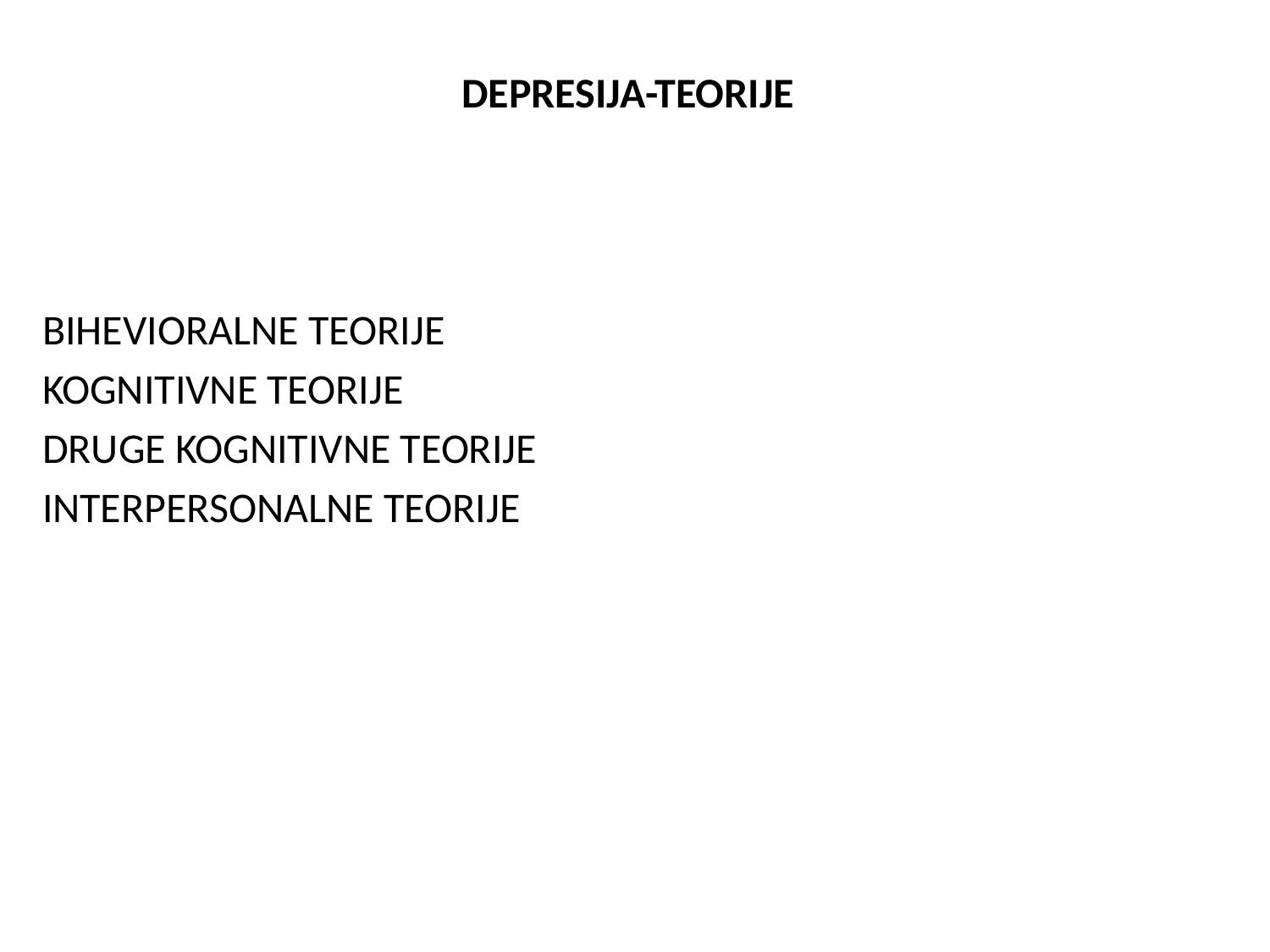

DEPRESIJA-TEORIJE

BIHEVIORALNE TEORIJE
KOGNITIVNE TEORIJE
DRUGE KOGNITIVNE TEORIJE
INTERPERSONALNE TEORIJE